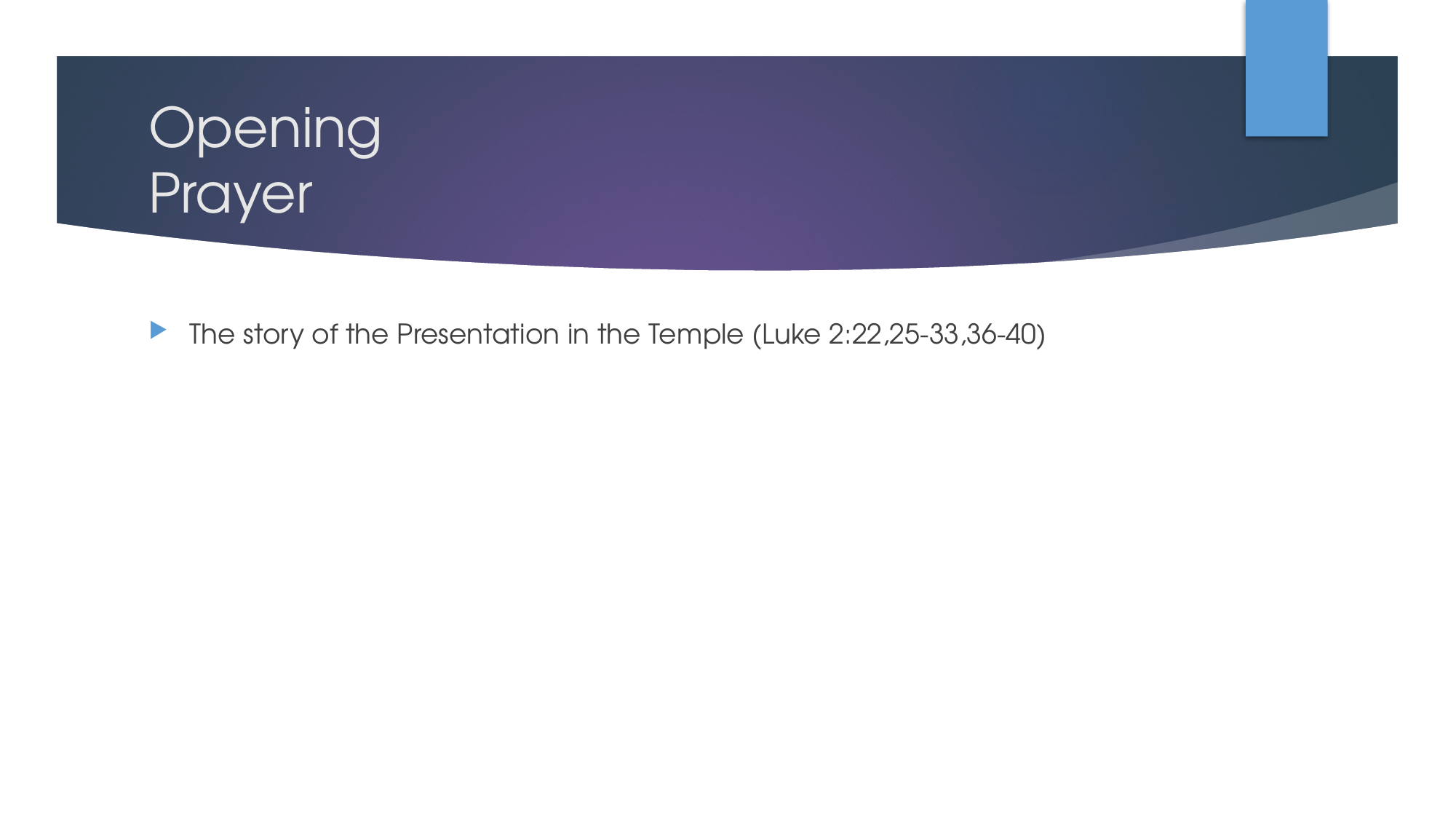

# Opening Prayer
The story of the Presentation in the Temple (Luke 2:22,25-33,36-40)